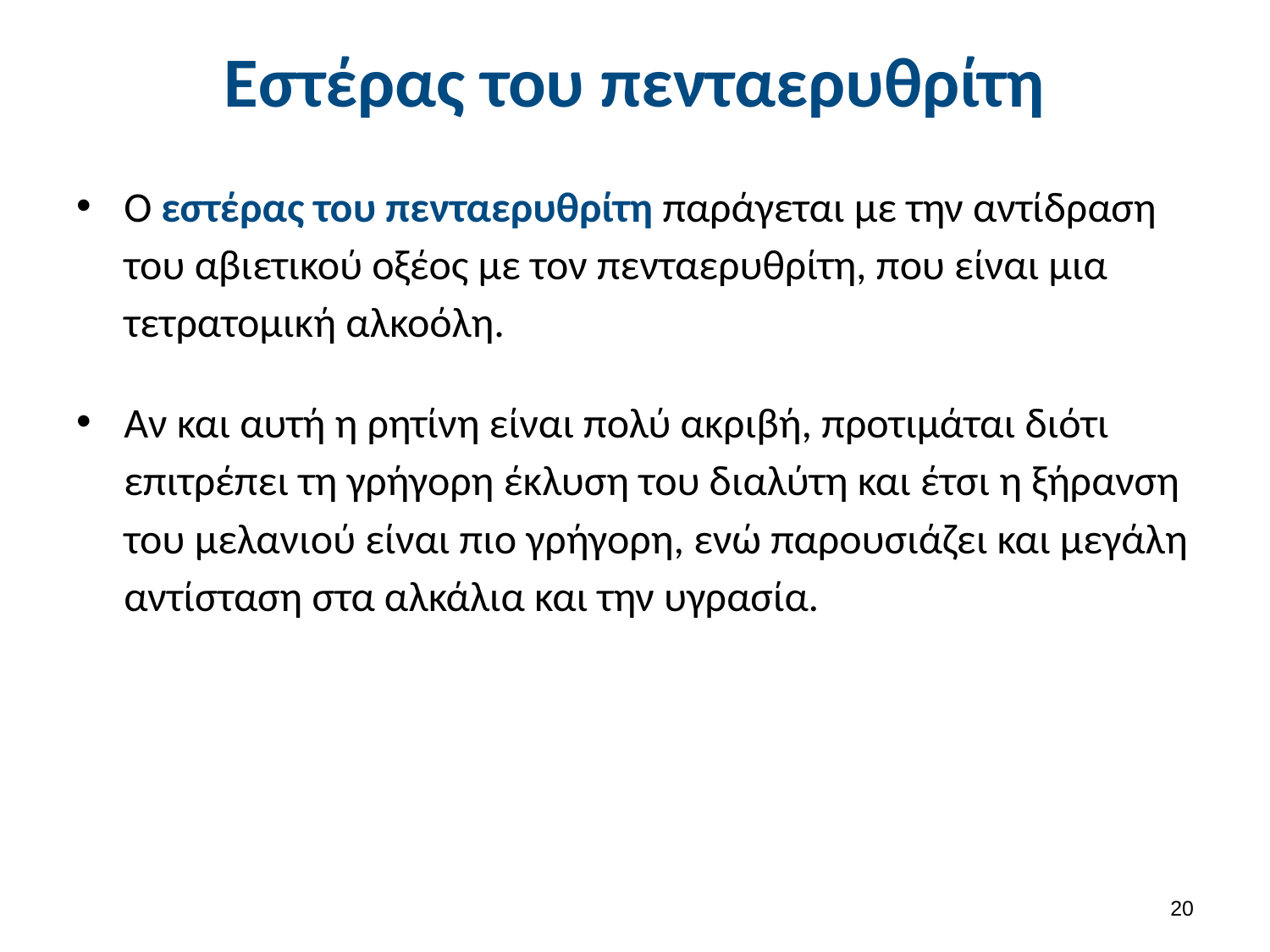

Ο εστέρας του πενταερυθρίτη παράγεται με την αντίδραση του αβιετικού οξέος με τον πενταερυθρίτη, που είναι μια τετρατομική αλκοόλη.
Αν και αυτή η ρητίνη είναι πολύ ακριβή, προτιμάται διότι επιτρέπει τη γρήγορη έκλυση του διαλύτη και έτσι η ξήρανση του μελανιού είναι πιο γρήγορη, ενώ παρουσιάζει και μεγάλη αντίσταση στα αλκάλια και την υγρασία.
Εστέρας του πενταερυθρίτη
20